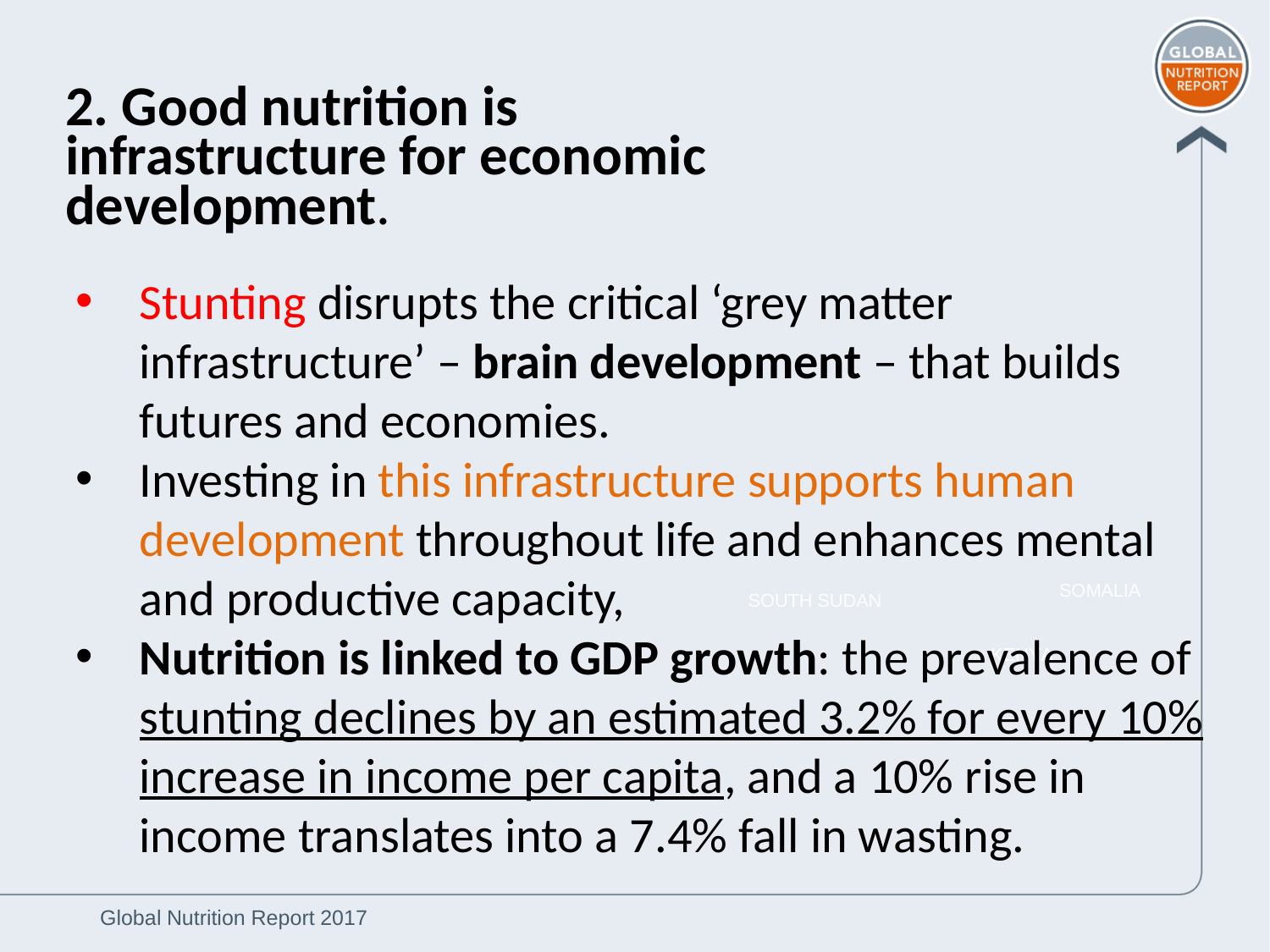

2. Good nutrition is infrastructure for economic development.
Stunting disrupts the critical ‘grey matter infrastructure’ – brain development – that builds futures and economies.
Investing in this infrastructure supports human development throughout life and enhances mental and productive capacity,
Nutrition is linked to GDP growth: the prevalence of stunting declines by an estimated 3.2% for every 10% increase in income per capita, and a 10% rise in income translates into a 7.4% fall in wasting.
SOMALIA
SOUTH SUDAN
KENYA
Global Nutrition Report 2017